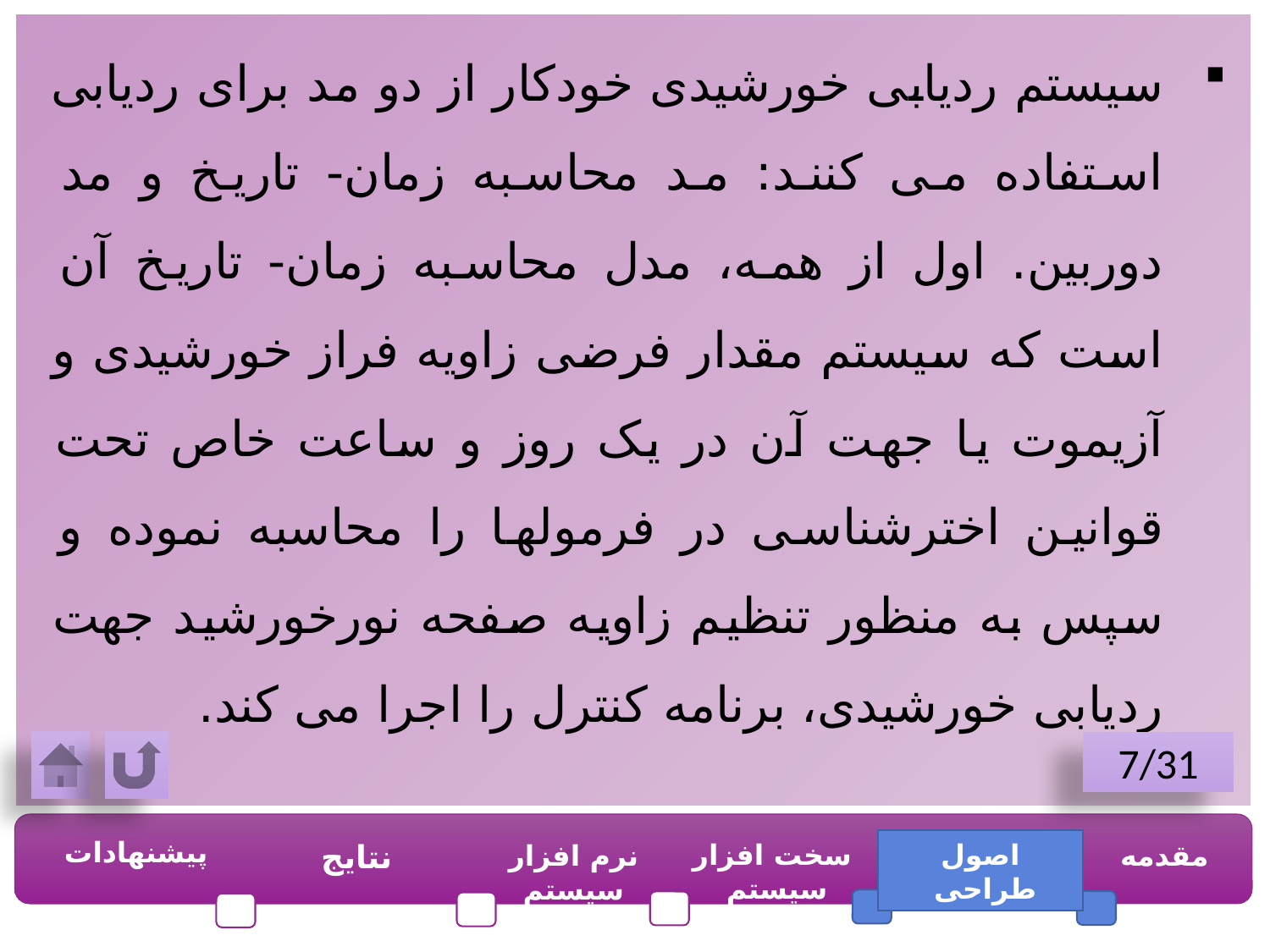

سیستم ردیابی خورشیدی خودکار از دو مد برای ردیابی استفاده می کنند: مد محاسبه زمان- تاریخ و مد دوربین. اول از همه، مدل محاسبه زمان- تاریخ آن است که سیستم مقدار فرضی زاویه فراز خورشیدی و آزیموت یا جهت آن در یک روز و ساعت خاص تحت قوانین اخترشناسی در فرمولها را محاسبه نموده و سپس به منظور تنظیم زاویه صفحه نورخورشید جهت ردیابی خورشیدی، برنامه کنترل را اجرا می کند.

7/31

پیشنهادات
نتایج
سخت افزار سیستم
اصول طراحی
مقدمه
نرم افزار سیستم